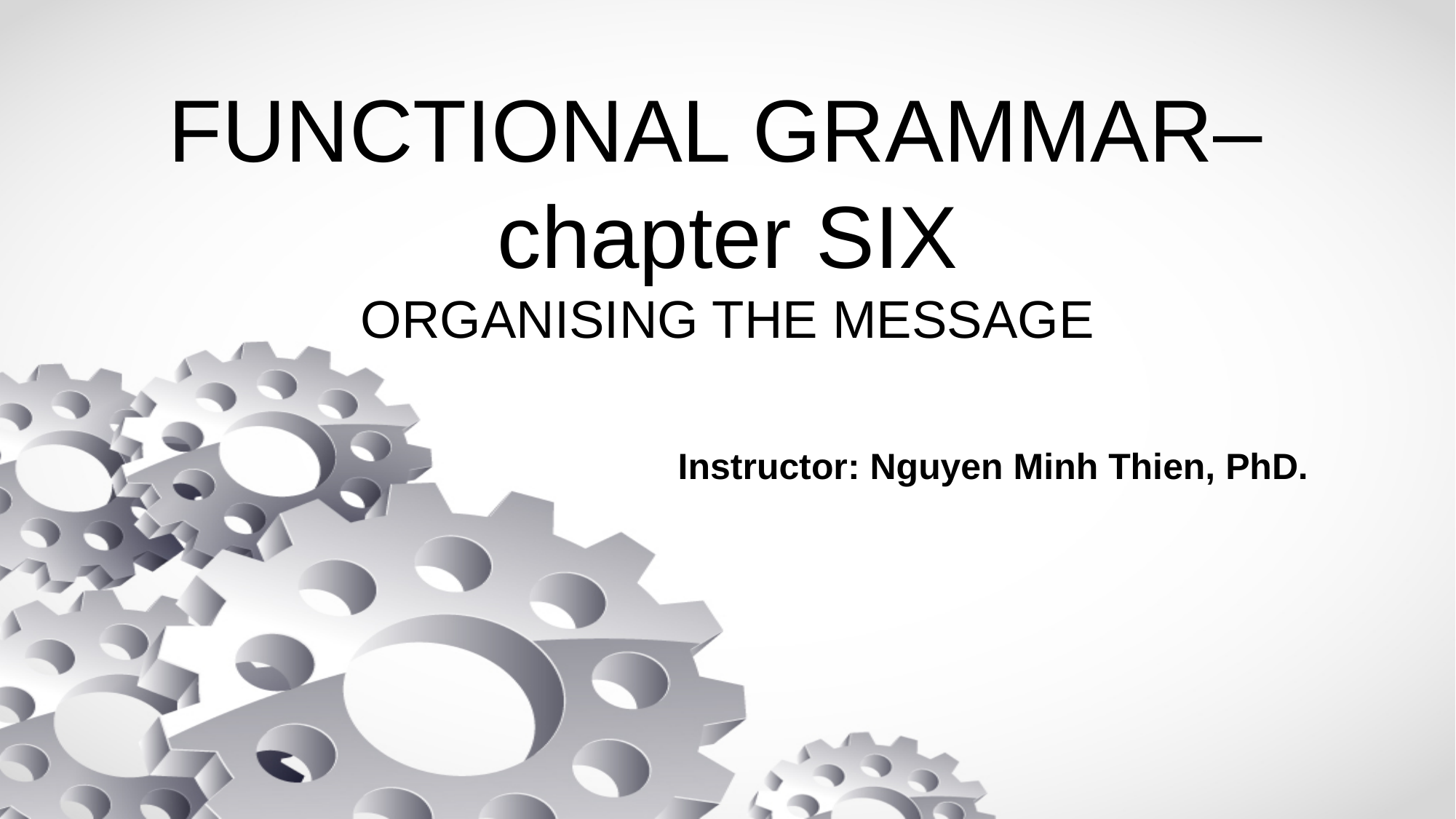

# FUNCTIONAL GRAMMAR– chapter SIX ORGANISING THE MESSAGE
Instructor: Nguyen Minh Thien, PhD.